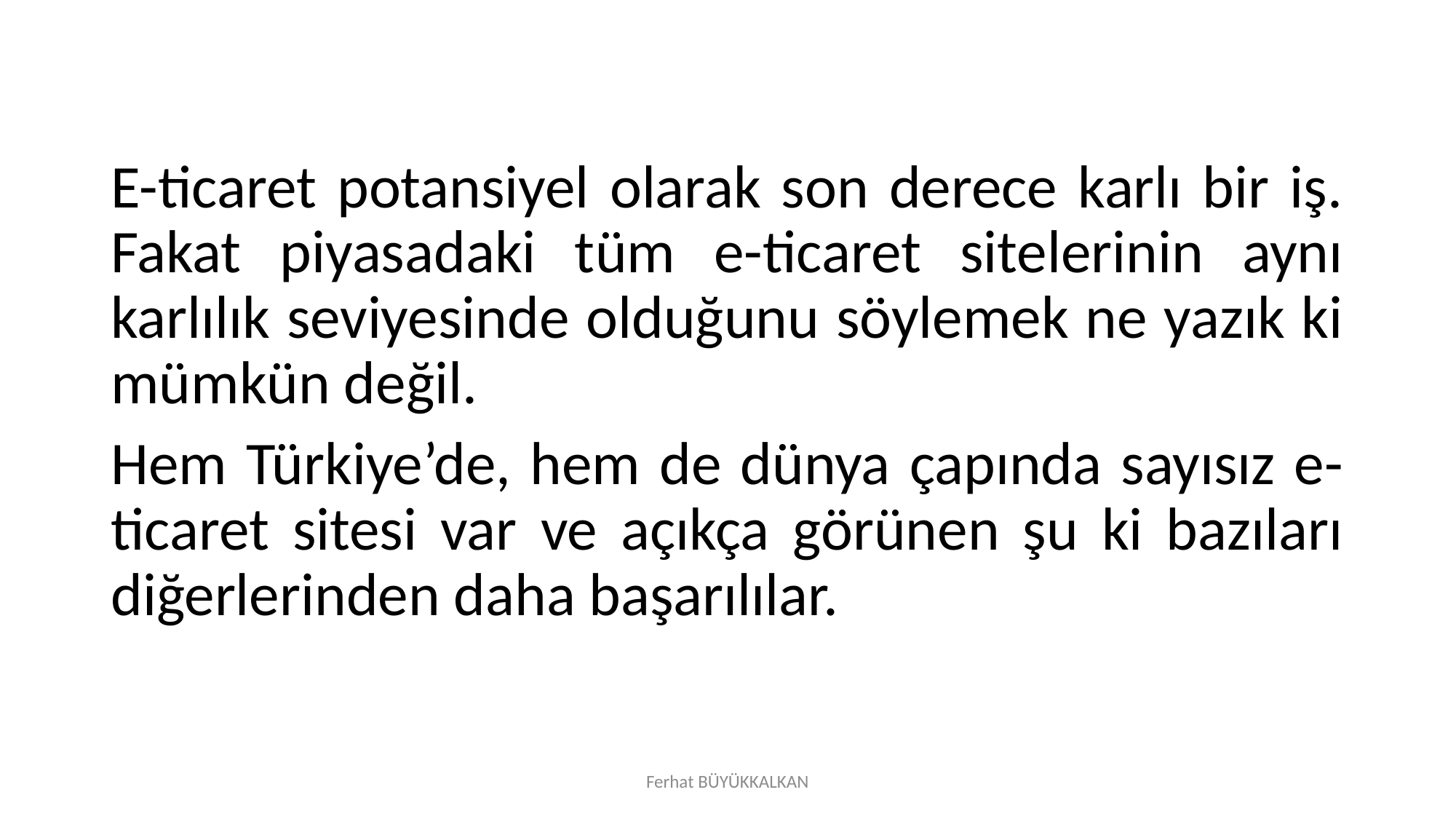

E-ticaret potansiyel olarak son derece karlı bir iş. Fakat piyasadaki tüm e-ticaret sitelerinin aynı karlılık seviyesinde olduğunu söylemek ne yazık ki mümkün değil.
Hem Türkiye’de, hem de dünya çapında sayısız e-ticaret sitesi var ve açıkça görünen şu ki bazıları diğerlerinden daha başarılılar.
Ferhat BÜYÜKKALKAN